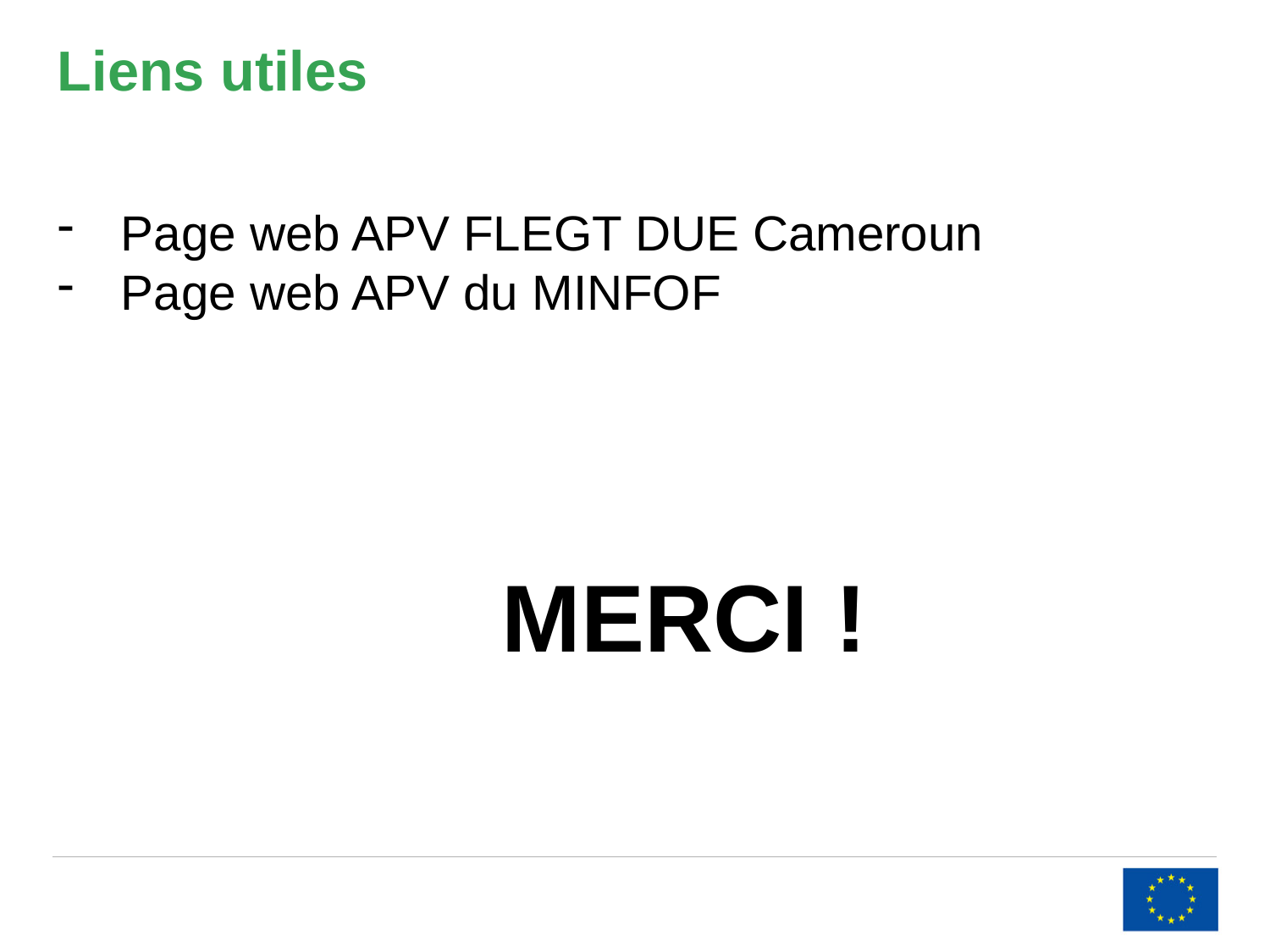

Liens utiles

Page web APV FLEGT DUE Cameroun
Page web APV du MINFOF

				MERCI !